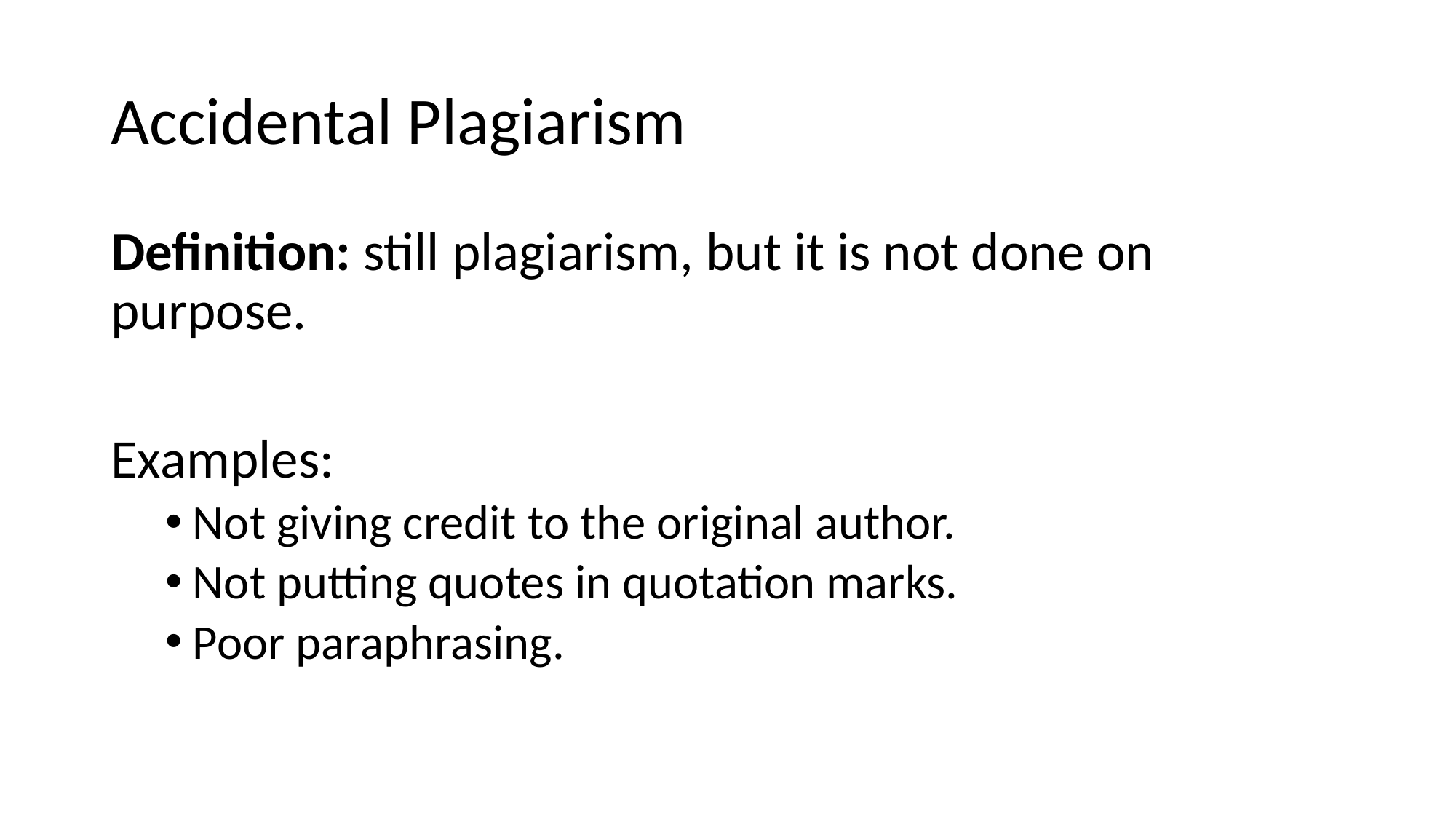

# Accidental Plagiarism
Definition: still plagiarism, but it is not done on purpose.

Examples:
Not giving credit to the original author.
Not putting quotes in quotation marks.
Poor paraphrasing.